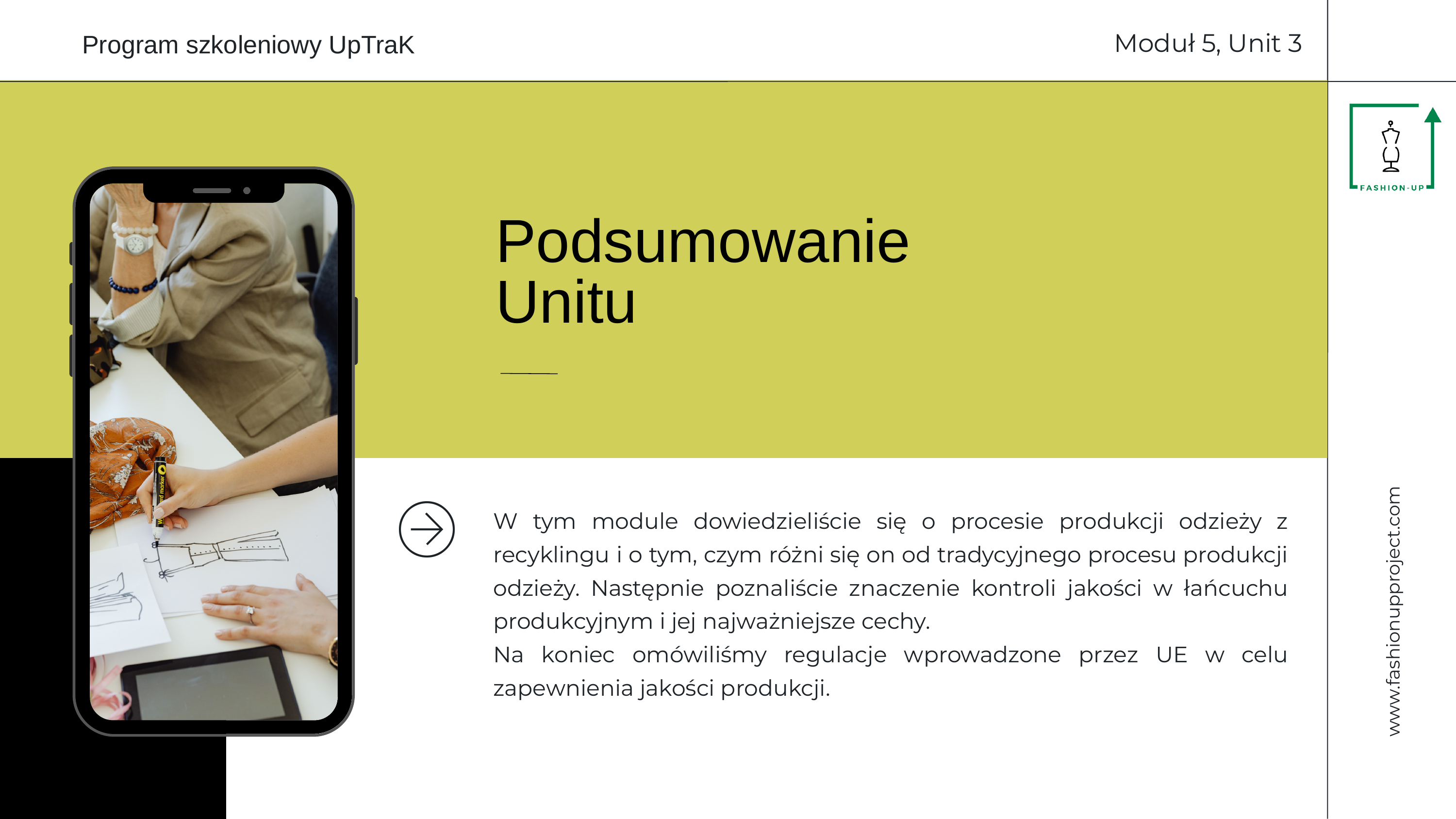

Moduł 5, Unit 3

Program szkoleniowy UpTraK

Podsumowanie Unitu

W tym module dowiedzieliście się o procesie produkcji odzieży z recyklingu i o tym, czym różni się on od tradycyjnego procesu produkcji odzieży. Następnie poznaliście znaczenie kontroli jakości w łańcuchu produkcyjnym i jej najważniejsze cechy.
Na koniec omówiliśmy regulacje wprowadzone przez UE w celu zapewnienia jakości produkcji.

www.fashionupproject.com